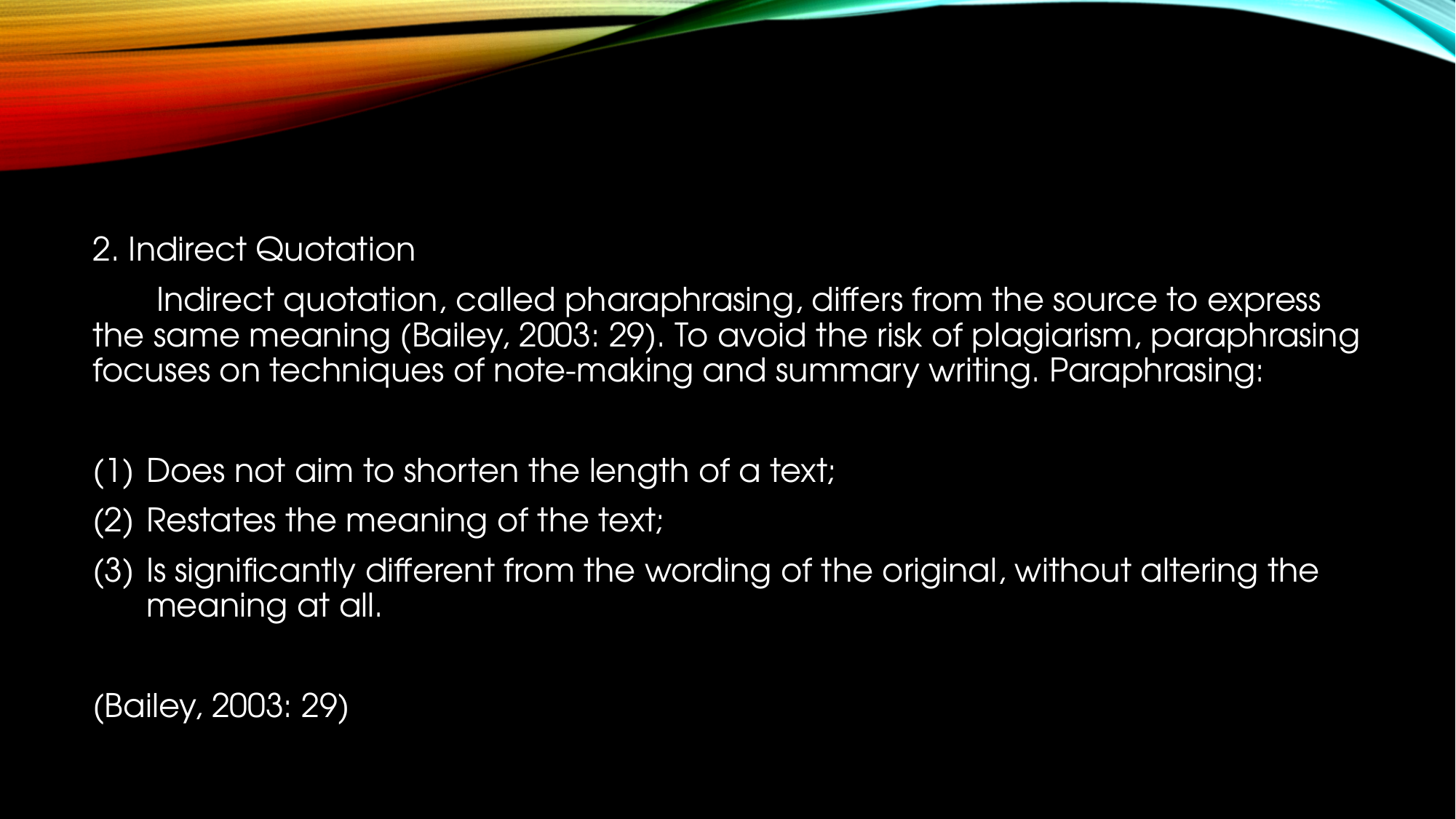

2. Indirect Quotation
       Indirect quotation, called pharaphrasing, differs from the source to express the same meaning (Bailey, 2003: 29). To avoid the risk of plagiarism, paraphrasing focuses on techniques of note-making and summary writing. Paraphrasing:

Does not aim to shorten the length of a text;
Restates the meaning of the text;
Is significantly different from the wording of the original, without altering the meaning at all.

(Bailey, 2003: 29)